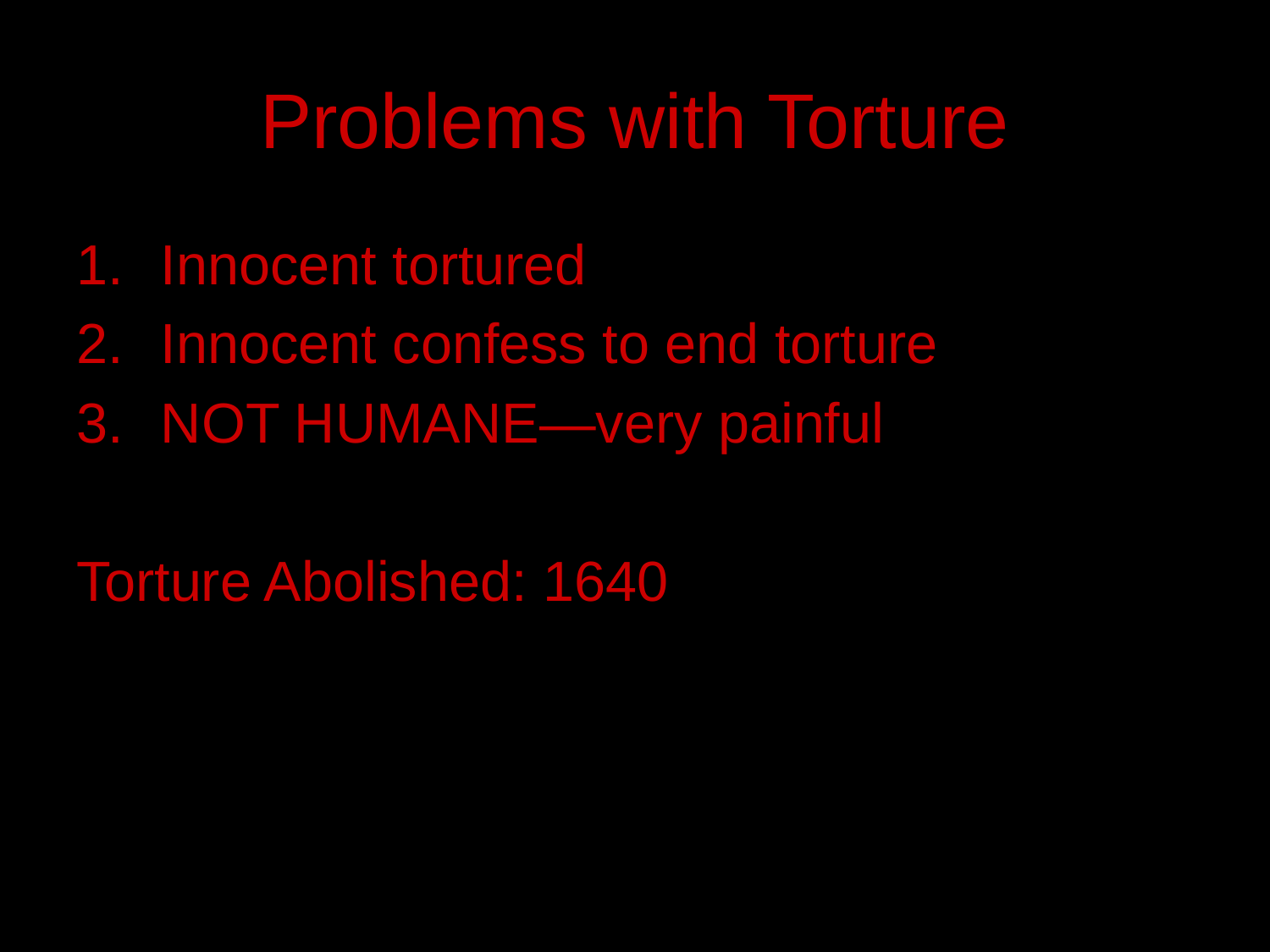

# Problems with Torture
Innocent tortured
Innocent confess to end torture
NOT HUMANE—very painful

Torture Abolished: 1640